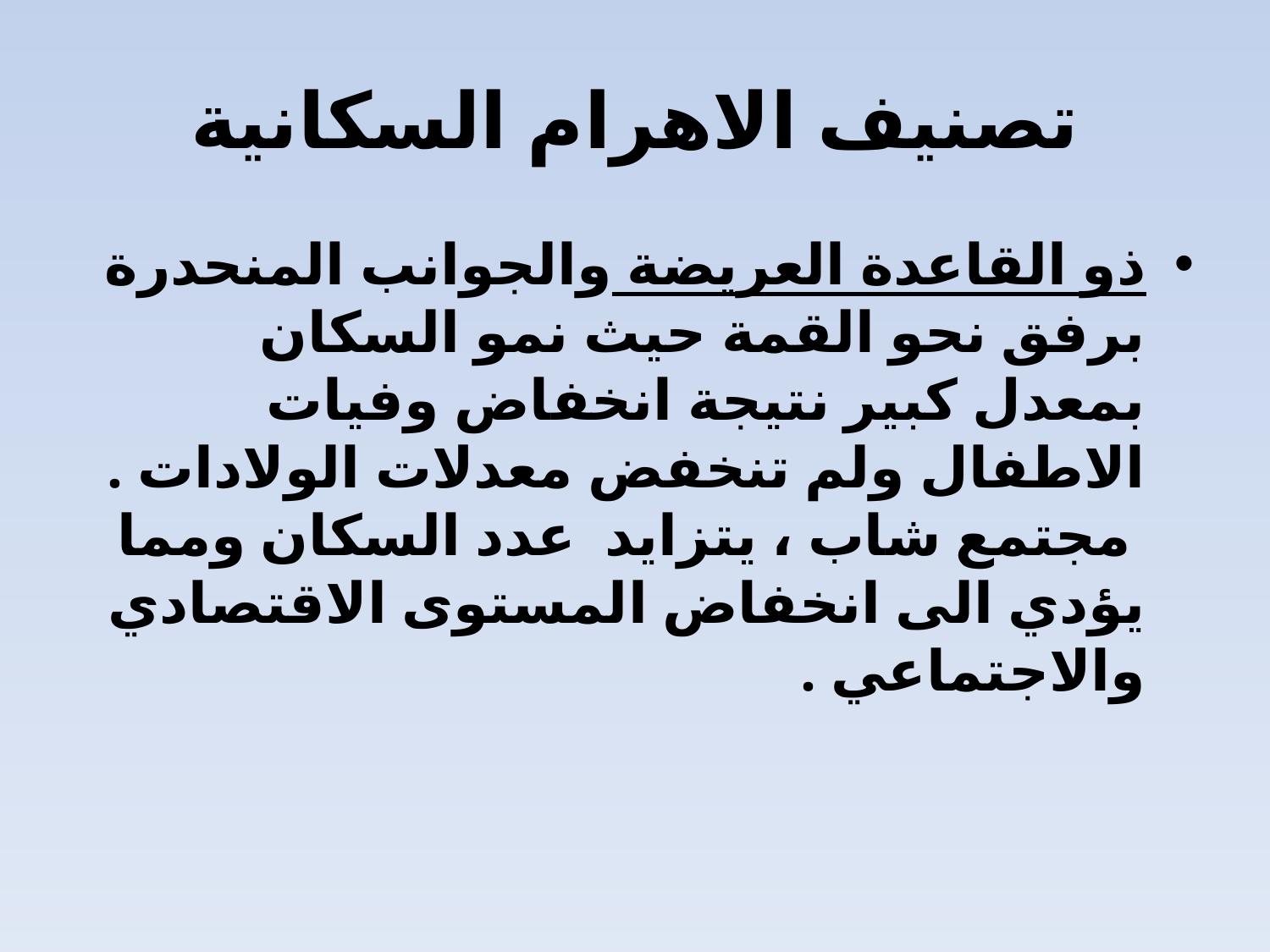

# تصنيف الاهرام السكانية
ذو القاعدة العريضة والجوانب المنحدرة برفق نحو القمة حيث نمو السكان بمعدل كبير نتيجة انخفاض وفيات الاطفال ولم تنخفض معدلات الولادات .
 مجتمع شاب ، يتزايد  عدد السكان ومما يؤدي الى انخفاض المستوى الاقتصادي والاجتماعي .